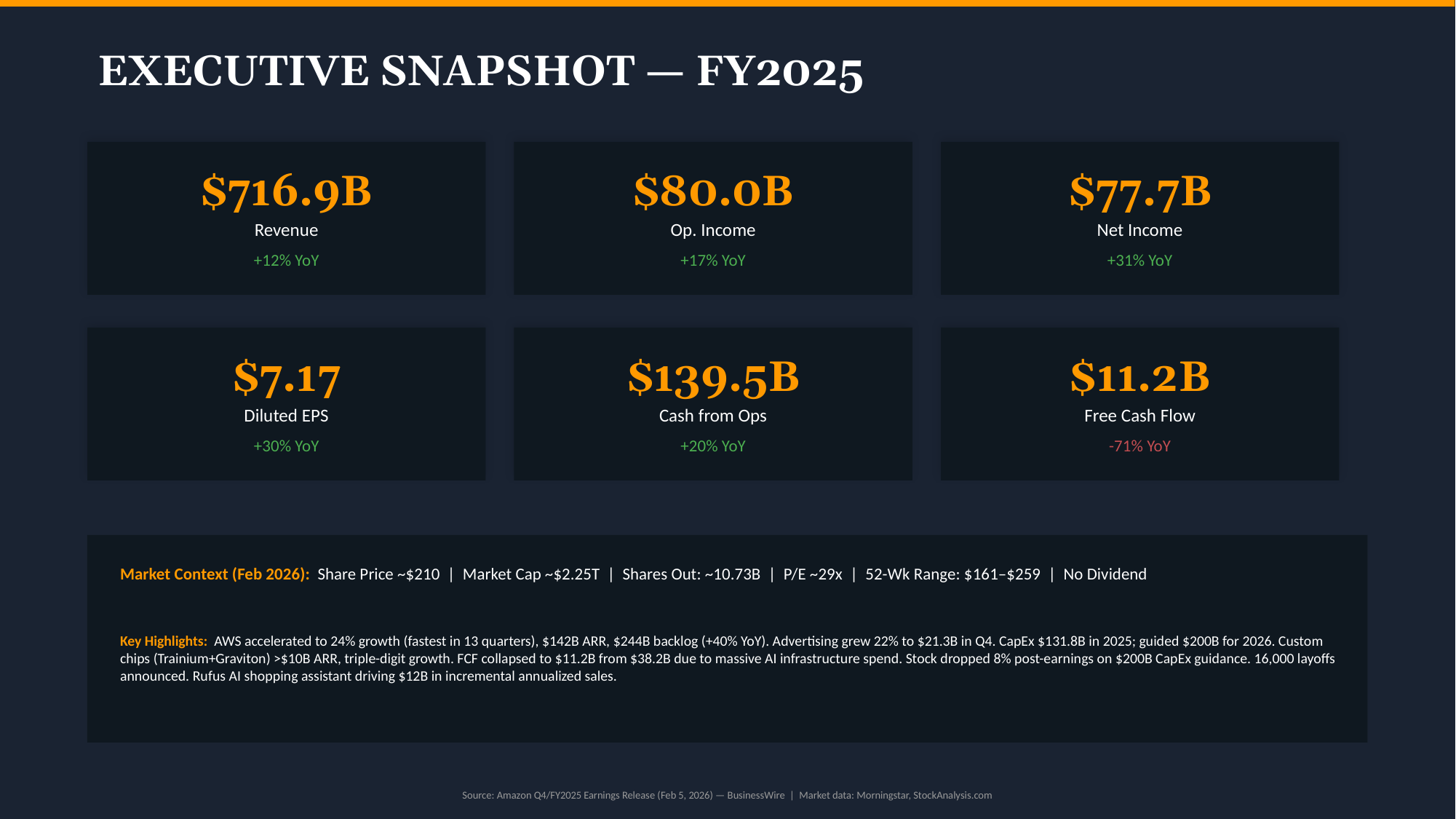

EXECUTIVE SNAPSHOT — FY2025

$716.9B
$80.0B
$77.7B
Revenue
Op. Income
Net Income
+12% YoY
+17% YoY
+31% YoY

$7.17
$139.5B
$11.2B
Diluted EPS
Cash from Ops
Free Cash Flow
+30% YoY
+20% YoY
-71% YoY

Market Context (Feb 2026):  Share Price ~$210  |  Market Cap ~$2.25T  |  Shares Out: ~10.73B  |  P/E ~29x  |  52-Wk Range: $161–$259  |  No Dividend
Key Highlights:  AWS accelerated to 24% growth (fastest in 13 quarters), $142B ARR, $244B backlog (+40% YoY). Advertising grew 22% to $21.3B in Q4. CapEx $131.8B in 2025; guided $200B for 2026. Custom chips (Trainium+Graviton) >$10B ARR, triple-digit growth. FCF collapsed to $11.2B from $38.2B due to massive AI infrastructure spend. Stock dropped 8% post-earnings on $200B CapEx guidance. 16,000 layoffs announced. Rufus AI shopping assistant driving $12B in incremental annualized sales.
Source: Amazon Q4/FY2025 Earnings Release (Feb 5, 2026) — BusinessWire  |  Market data: Morningstar, StockAnalysis.com